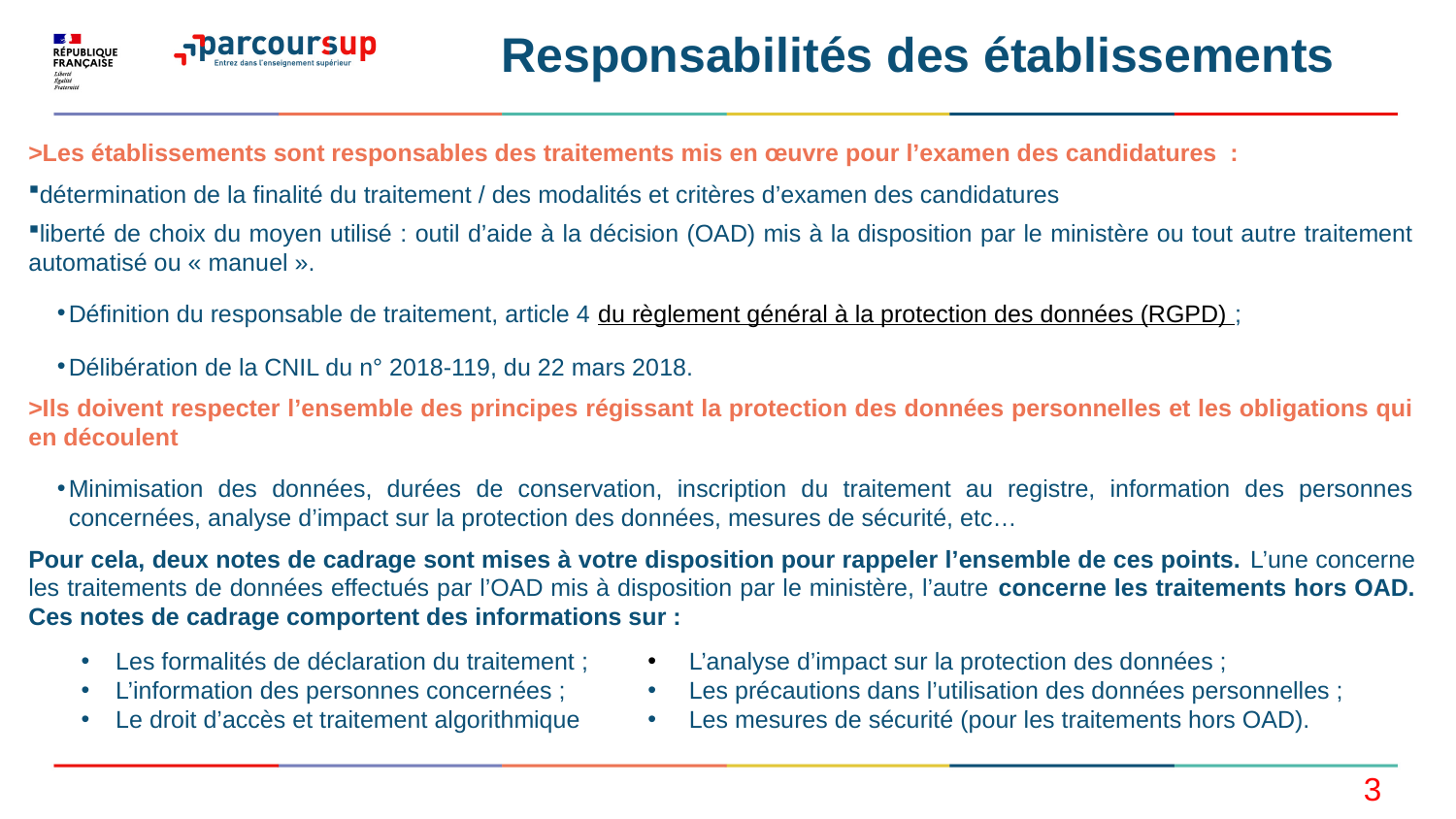

# Responsabilités des établissements
>Les établissements sont responsables des traitements mis en œuvre pour l’examen des candidatures  :
détermination de la finalité du traitement / des modalités et critères d’examen des candidatures
liberté de choix du moyen utilisé : outil d’aide à la décision (OAD) mis à la disposition par le ministère ou tout autre traitement automatisé ou « manuel ».
Définition du responsable de traitement, article 4 du règlement général à la protection des données (RGPD) ;
Délibération de la CNIL du n° 2018-119, du 22 mars 2018.
>Ils doivent respecter l’ensemble des principes régissant la protection des données personnelles et les obligations qui en découlent
Minimisation des données, durées de conservation, inscription du traitement au registre, information des personnes concernées, analyse d’impact sur la protection des données, mesures de sécurité, etc…
Pour cela, deux notes de cadrage sont mises à votre disposition pour rappeler l’ensemble de ces points. L’une concerne les traitements de données effectués par l’OAD mis à disposition par le ministère, l’autre concerne les traitements hors OAD. Ces notes de cadrage comportent des informations sur :

Les formalités de déclaration du traitement ;
L’information des personnes concernées ;
Le droit d’accès et traitement algorithmique
 L’analyse d’impact sur la protection des données ;
 Les précautions dans l’utilisation des données personnelles ;
 Les mesures de sécurité (pour les traitements hors OAD).
3